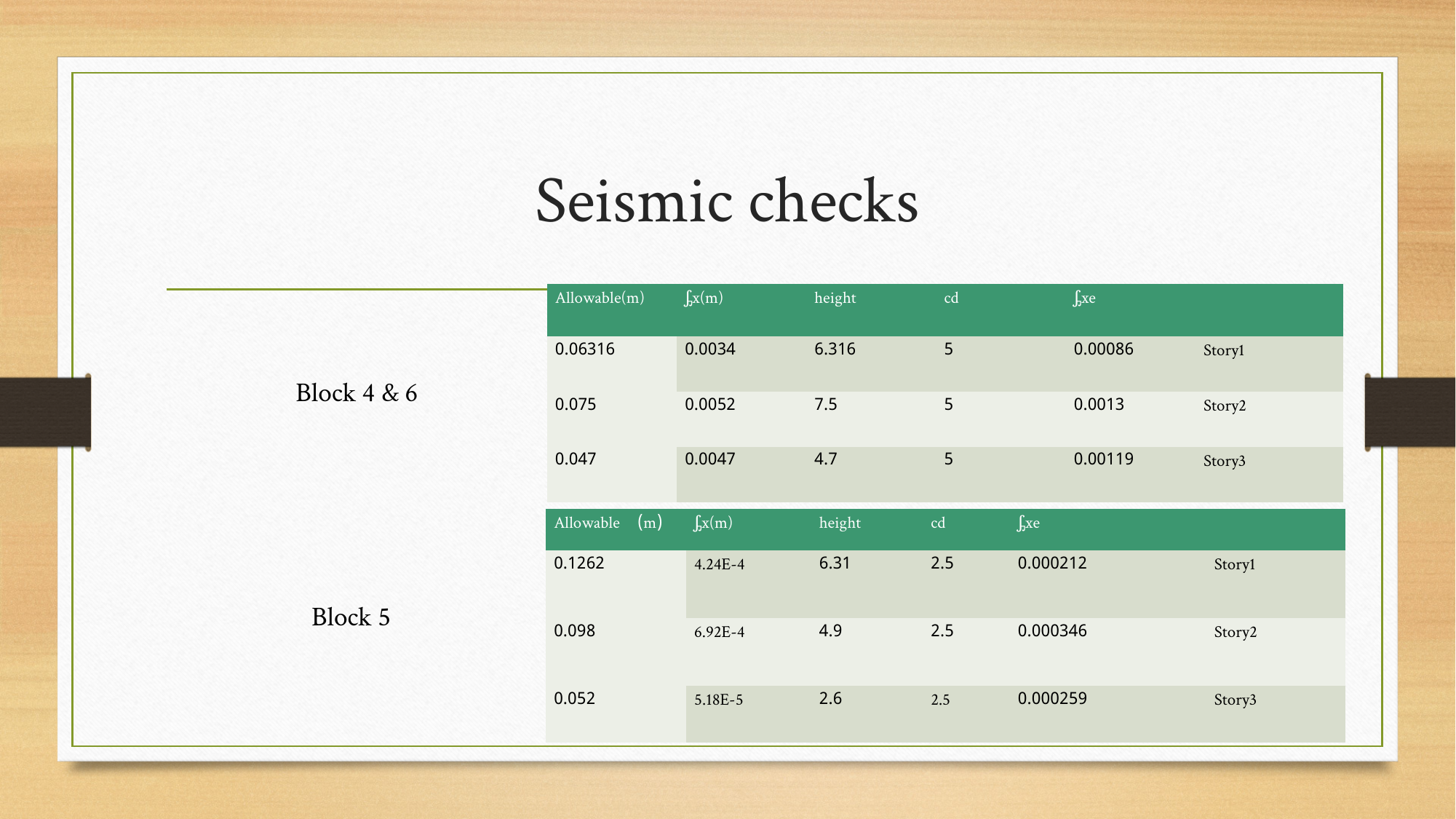

# Seismic checks
| Allowable(m) | ᶋx(m) | height | cd | ᶋxe |  |
| --- | --- | --- | --- | --- | --- |
| 0.06316 | 0.0034 | 6.316 | 5 | 0.00086 | Story1 |
| 0.075 | 0.0052 | 7.5 | 5 | 0.0013 | Story2 |
| 0.047 | 0.0047 | 4.7 | 5 | 0.00119 | Story3 |
Block 4 & 6
| (m) Allowable | ᶋx(m) | height | cd | ᶋxe |  |
| --- | --- | --- | --- | --- | --- |
| 0.1262 | 4.24E-4 | 6.31 | 2.5 | 0.000212 | Story1 |
| 0.098 | 6.92E-4 | 4.9 | 2.5 | 0.000346 | Story2 |
| 0.052 | 5.18E-5 | 2.6 | 2.5 | 0.000259 | Story3 |
Block 5